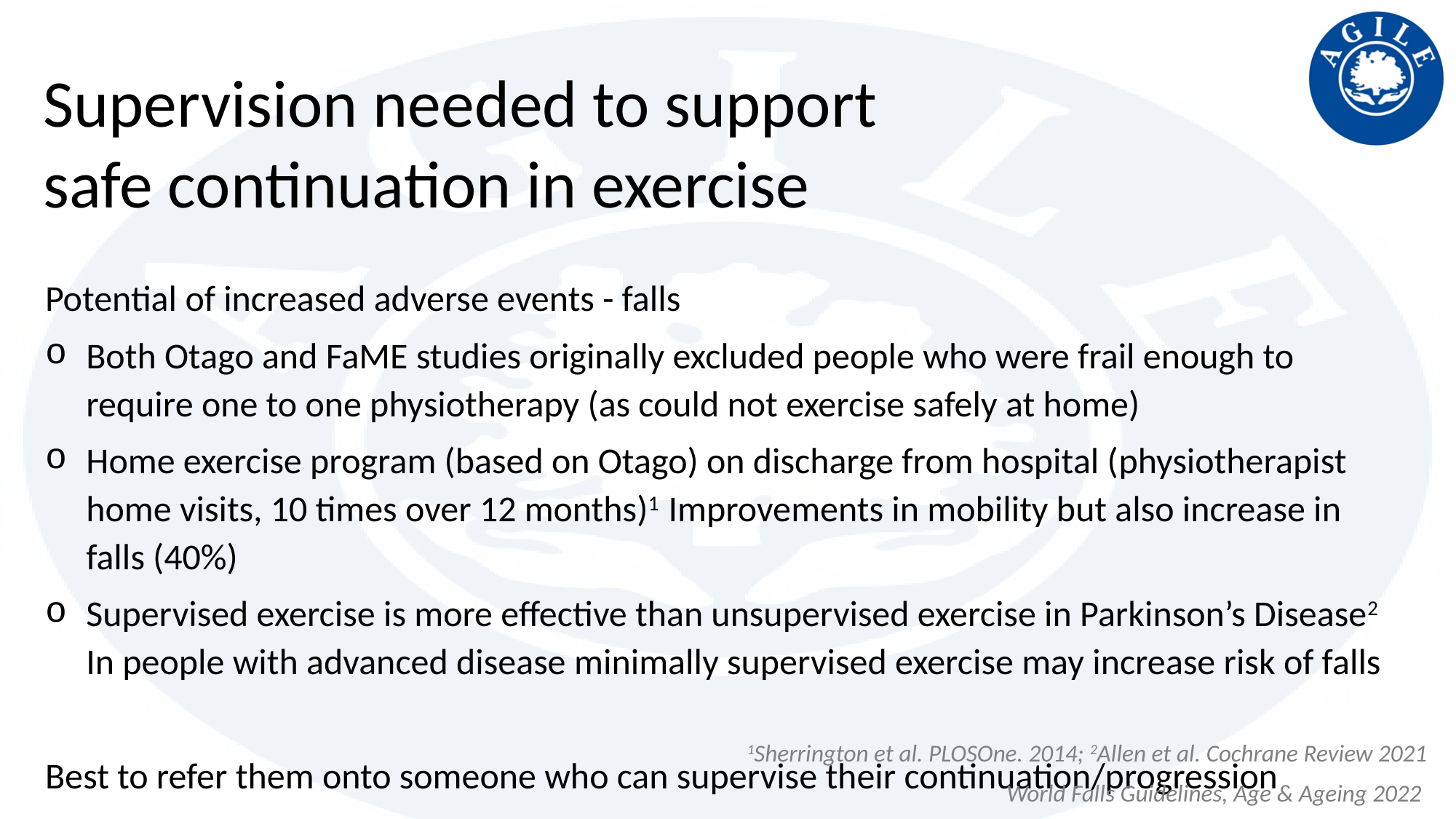

Supervision needed to support safe continuation in exercise
Potential of increased adverse events - falls
Both Otago and FaME studies originally excluded people who were frail enough to require one to one physiotherapy (as could not exercise safely at home)
Home exercise program (based on Otago) on discharge from hospital (physiotherapist home visits, 10 times over 12 months)1  Improvements in mobility but also increase in falls (40%)
Supervised exercise is more effective than unsupervised exercise in Parkinson’s Disease2 In people with advanced disease minimally supervised exercise may increase risk of falls

Best to refer them onto someone who can supervise their continuation/progression

 1Sherrington et al. PLOSOne. 2014; 2Allen et al. Cochrane Review 2021
World Falls Guidelines, Age & Ageing 2022